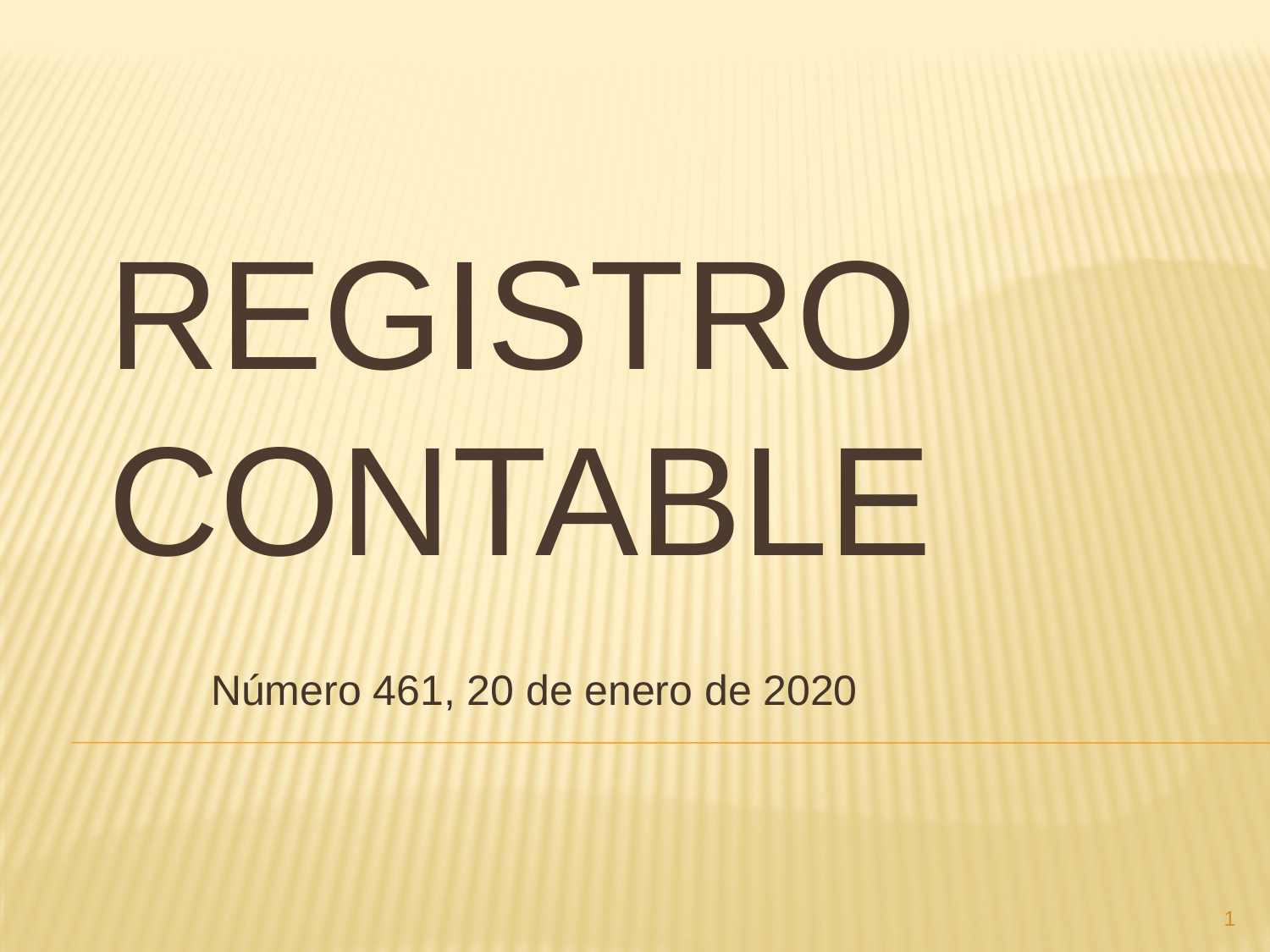

# Registro contable
Número 461, 20 de enero de 2020
1